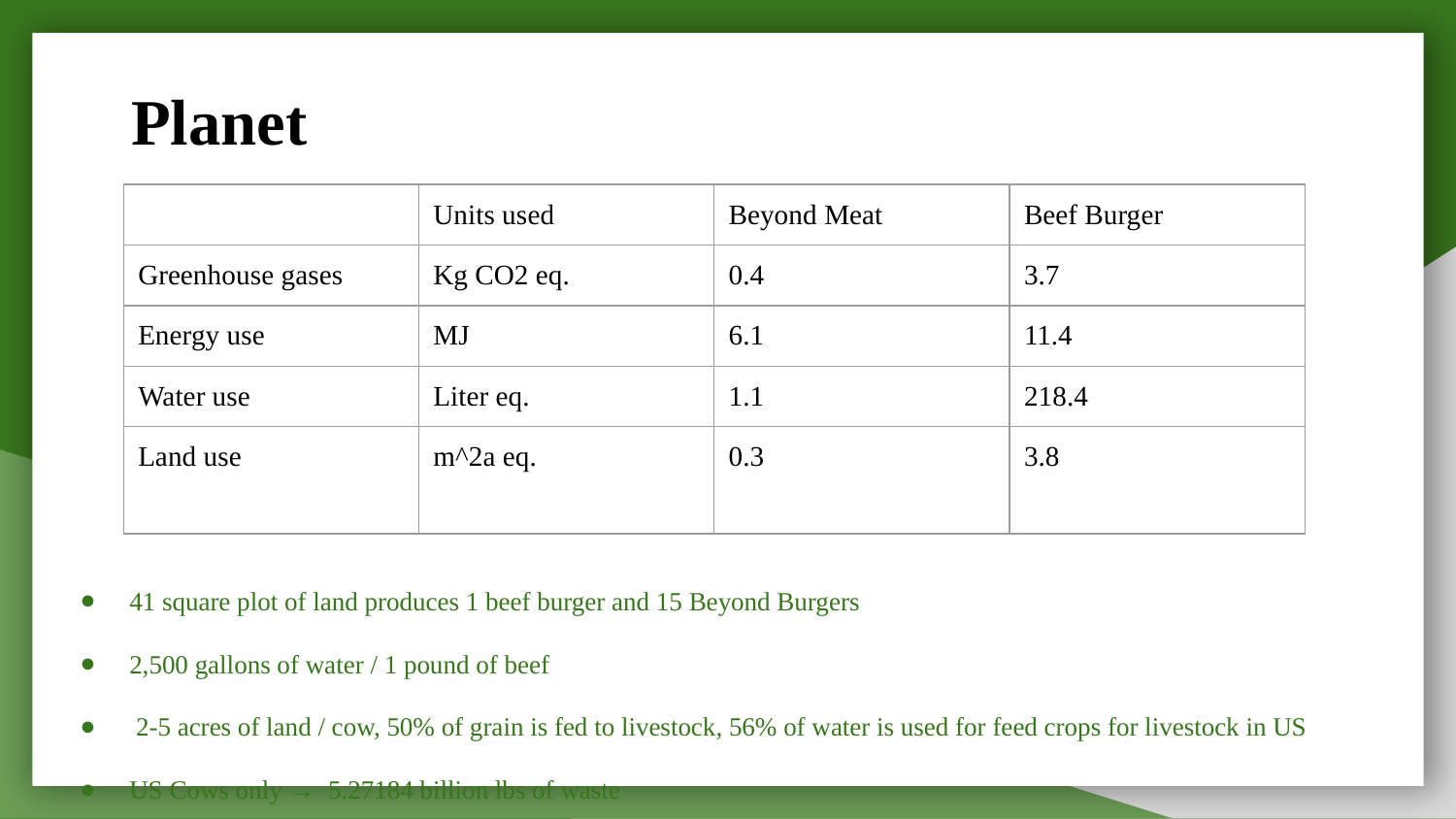

# Planet
|  | Units used | Beyond Meat | Beef Burger |
| --- | --- | --- | --- |
| Greenhouse gases | Kg CO2 eq. | 0.4 | 3.7 |
| Energy use | MJ | 6.1 | 11.4 |
| Water use | Liter eq. | 1.1 | 218.4 |
| Land use | m^2a eq. | 0.3 | 3.8 |
41 square plot of land produces 1 beef burger and 15 Beyond Burgers
2,500 gallons of water / 1 pound of beef
 2-5 acres of land / cow, 50% of grain is fed to livestock, 56% of water is used for feed crops for livestock in US
US Cows only →  5.27184 billion lbs of waste